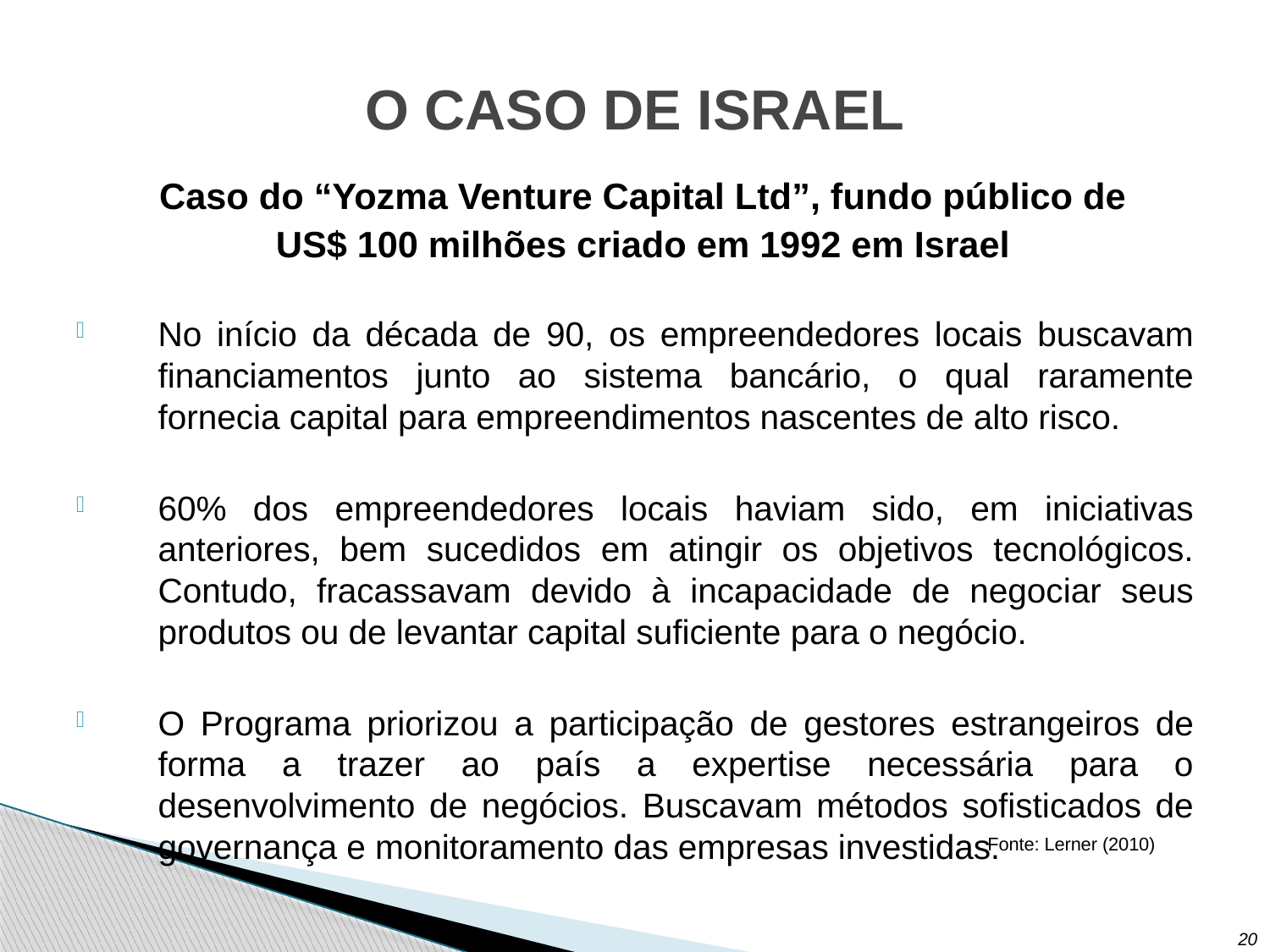

# O CASO DE ISRAEL
Caso do “Yozma Venture Capital Ltd”, fundo público de
US$ 100 milhões criado em 1992 em Israel

No início da década de 90, os empreendedores locais buscavam financiamentos junto ao sistema bancário, o qual raramente fornecia capital para empreendimentos nascentes de alto risco.

60% dos empreendedores locais haviam sido, em iniciativas anteriores, bem sucedidos em atingir os objetivos tecnológicos. Contudo, fracassavam devido à incapacidade de negociar seus produtos ou de levantar capital suficiente para o negócio.

O Programa priorizou a participação de gestores estrangeiros de forma a trazer ao país a expertise necessária para o desenvolvimento de negócios. Buscavam métodos sofisticados de governança e monitoramento das empresas investidas.

Fonte: Lerner (2010)
20